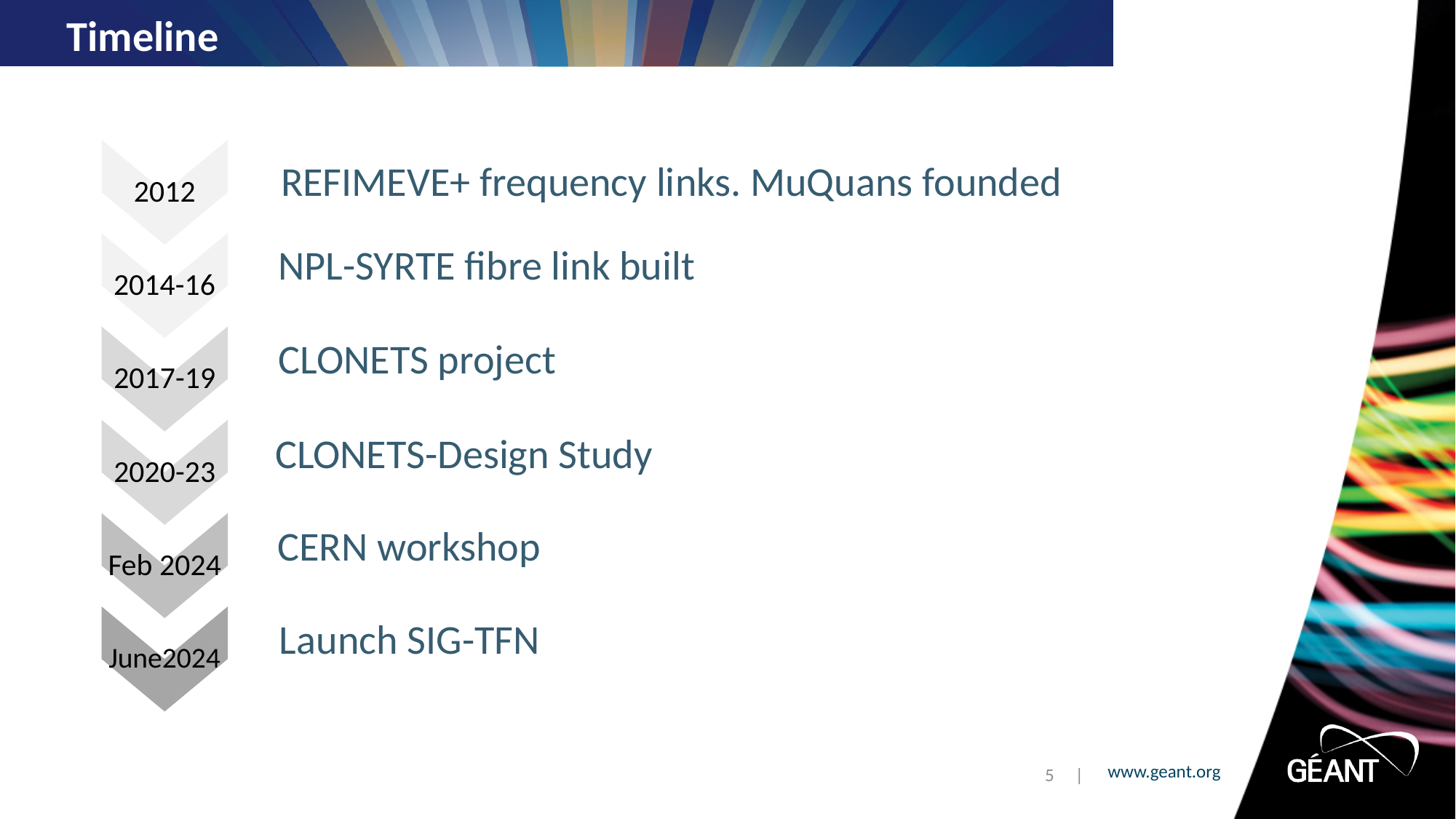

# Timeline

2012
REFIMEVE+ frequency links. MuQuans founded
2014-16
NPL-SYRTE fibre link built
2017-19
CLONETS project
2020-23
CLONETS-Design Study
Feb 2024
CERN workshop
June2024
Launch SIG-TFN
5     |